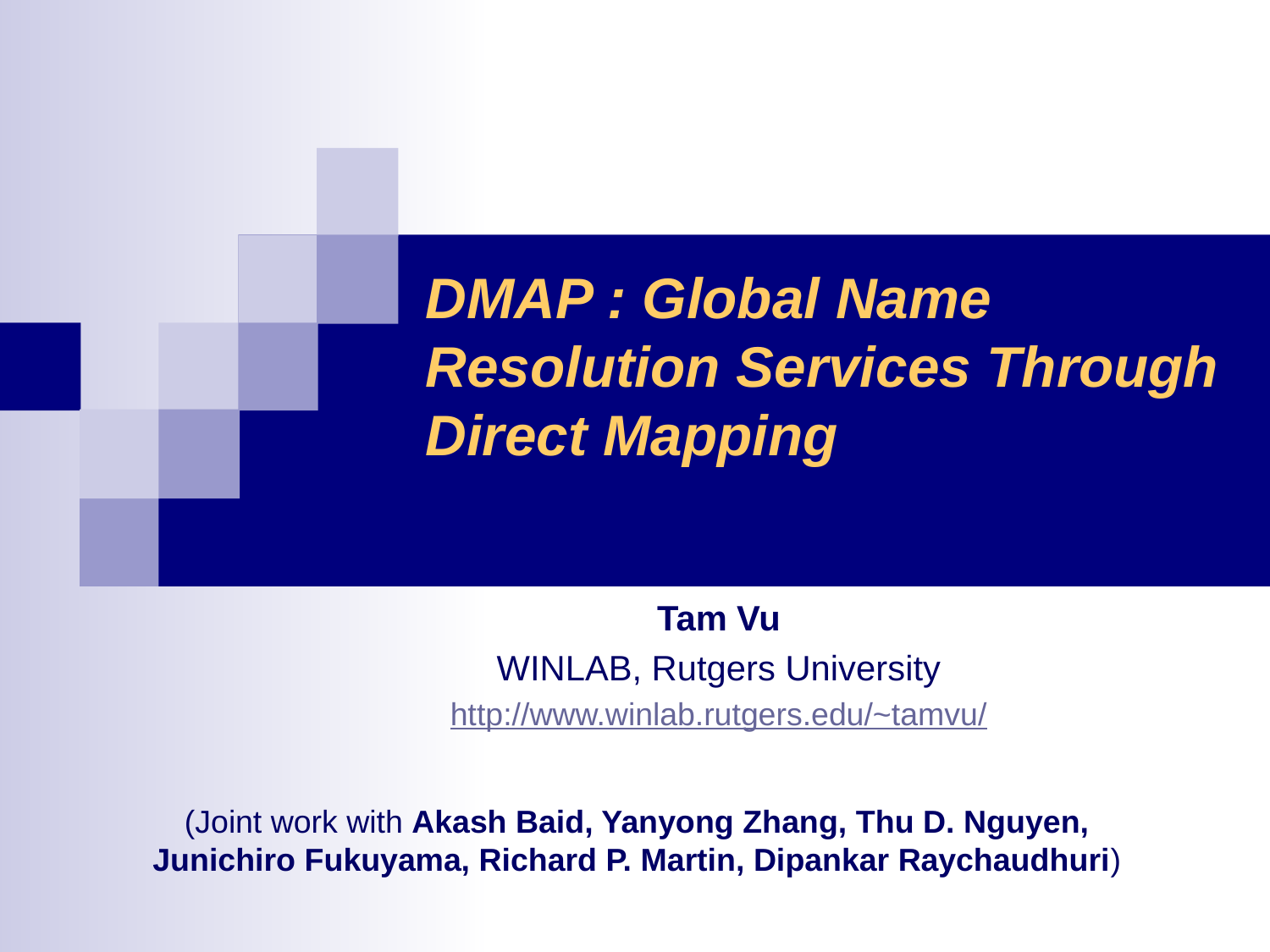

# DMAP : Global Name Resolution Services Through Direct Mapping
Tam Vu
WINLAB, Rutgers University
http://www.winlab.rutgers.edu/~tamvu/
(Joint work with Akash Baid, Yanyong Zhang, Thu D. Nguyen,
Junichiro Fukuyama, Richard P. Martin, Dipankar Raychaudhuri)